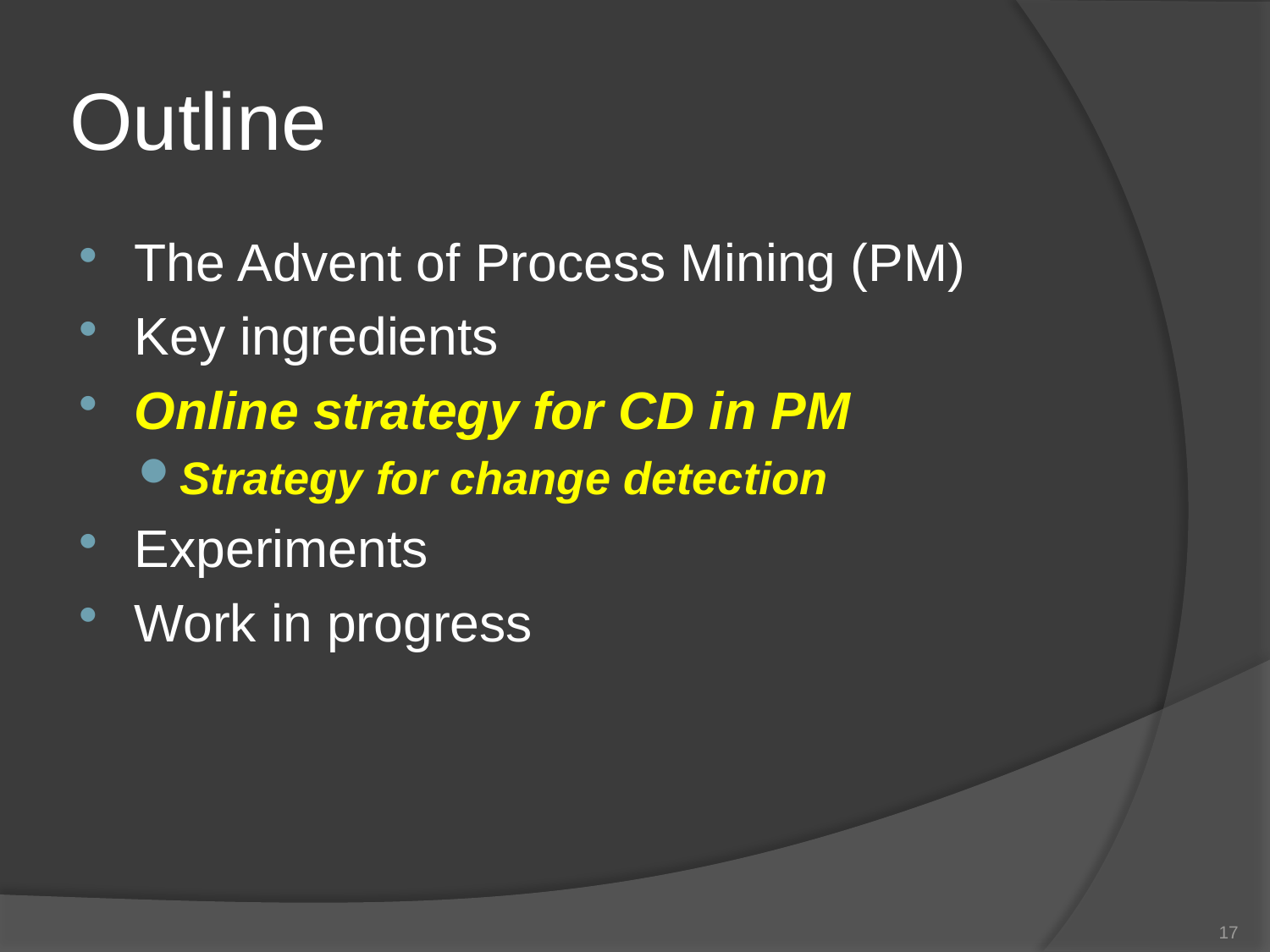

# Outline
The Advent of Process Mining (PM)
Key ingredients
Online strategy for CD in PM
Strategy for change detection
Experiments
Work in progress
17